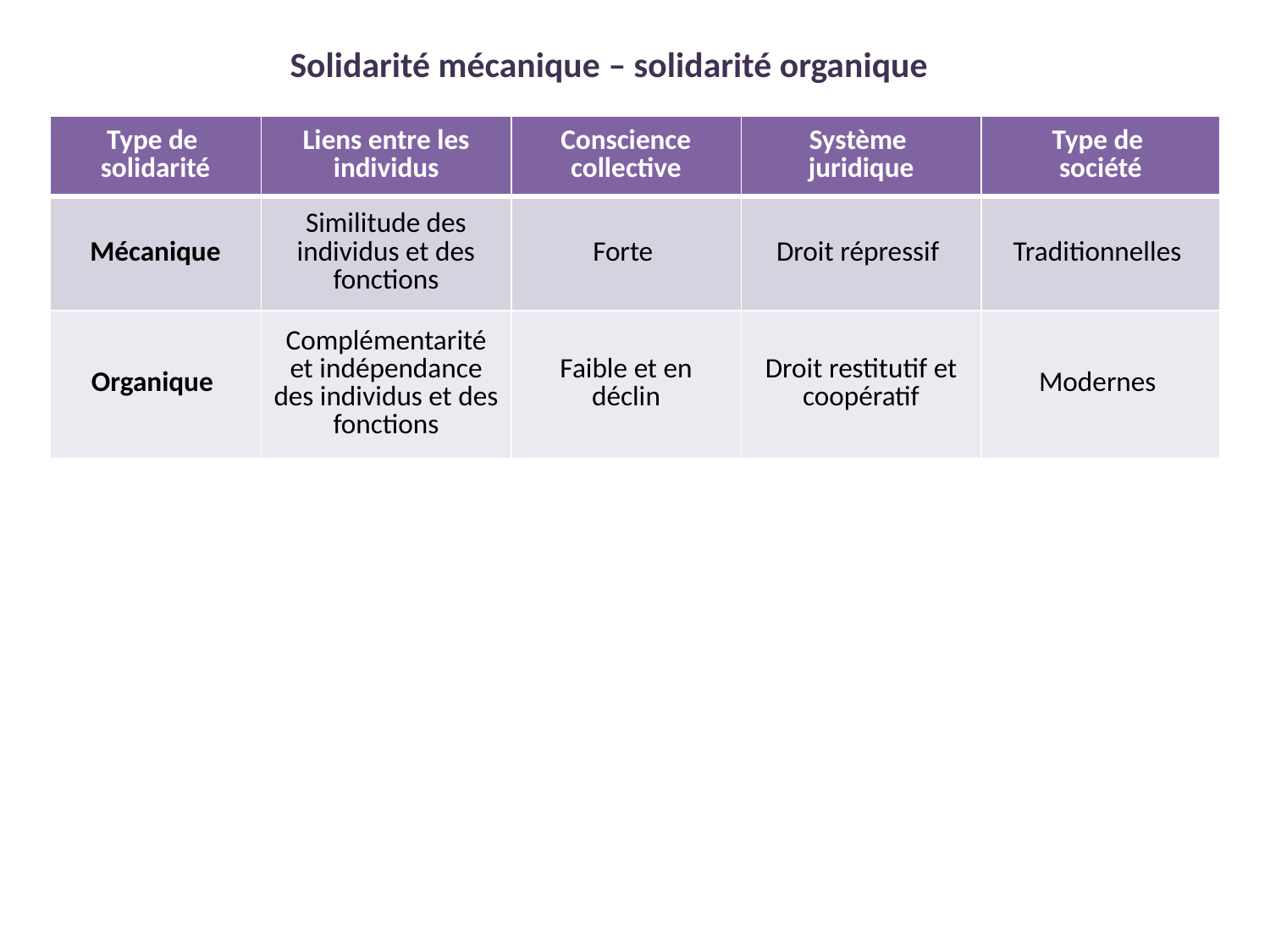

Solidarité mécanique – solidarité organique
| Type de solidarité | Liens entre les individus | Conscience collective | Système juridique | Type de société |
| --- | --- | --- | --- | --- |
| Mécanique | Similitude des individus et des fonctions | Forte | Droit répressif | Traditionnelles |
| Organique | Complémentarité et indépendance des individus et des fonctions | Faible et en déclin | Droit restitutif et coopératif | Modernes |